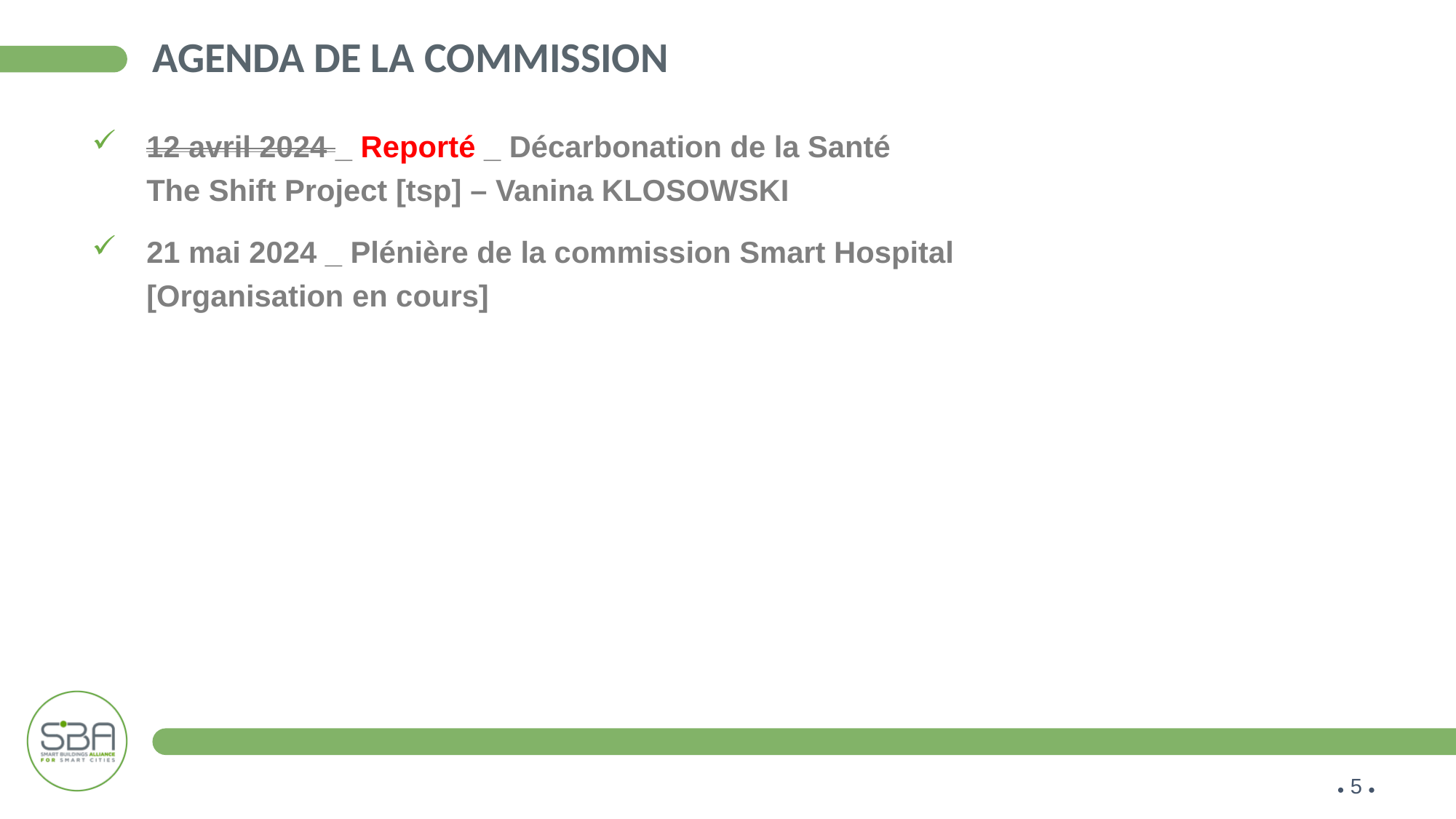

# AGENDA de la commission
12 avril 2024 _ Reporté _ Décarbonation de la Santé
The Shift Project [tsp] – Vanina KLOSOWSKI
21 mai 2024 _ Plénière de la commission Smart Hospital
[Organisation en cours]